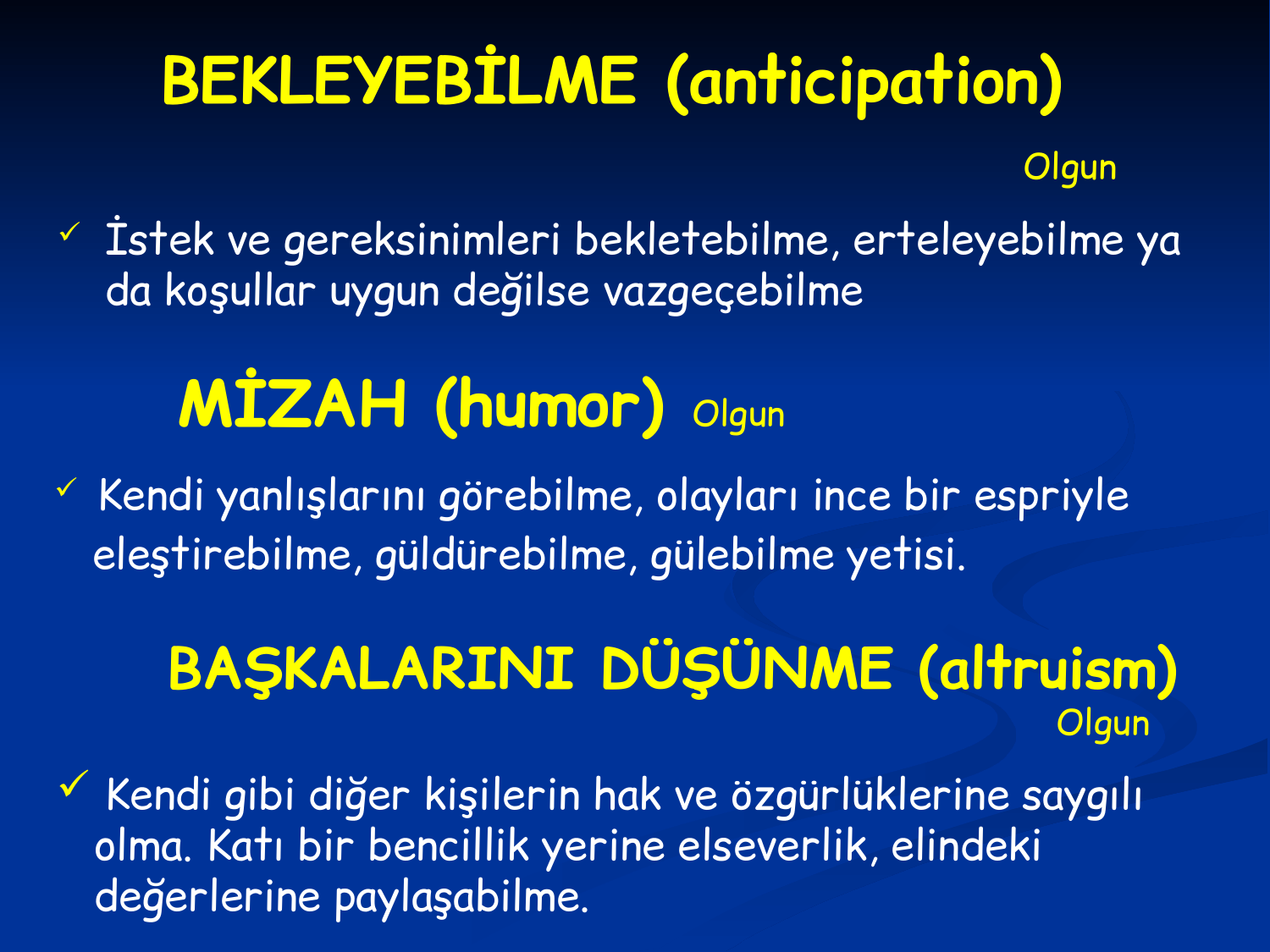

BEKLEYEBİLME (anticipation) 							Olgun
İstek ve gereksinimleri bekletebilme, erteleyebilme ya da koşullar uygun değilse vazgeçebilme
MİZAH (humor) Olgun
 Kendi yanlışlarını görebilme, olayları ince bir espriyle
   eleştirebilme, güldürebilme, gülebilme yetisi.
BAŞKALARINI DÜŞÜNME (altruism)
							Olgun

 Kendi gibi diğer kişilerin hak ve özgürlüklerine saygılı
   olma. Katı bir bencillik yerine elseverlik, elindeki
   değerlerine paylaşabilme.